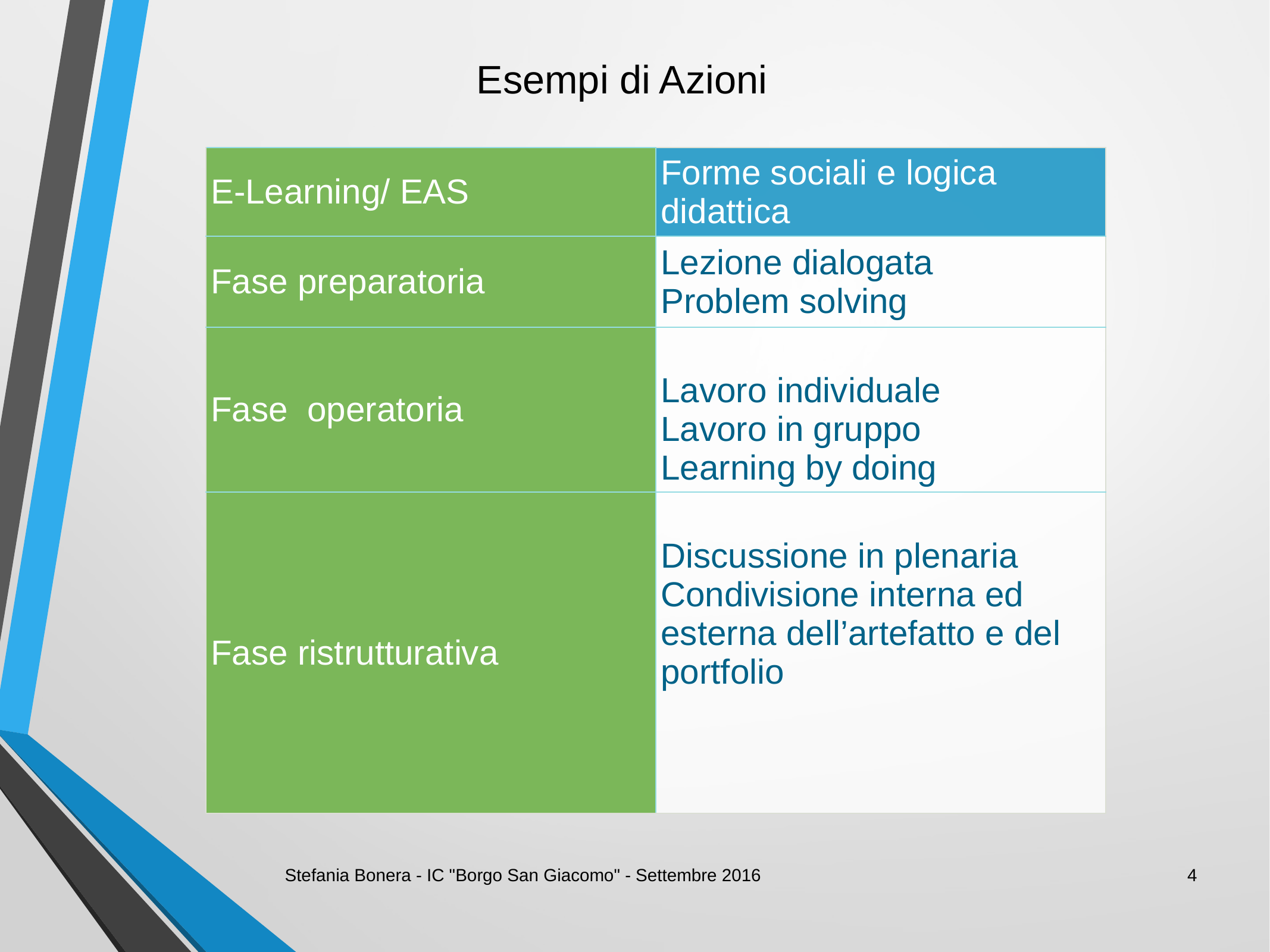

Esempi di Azioni
| E-Learning/ EAS | Forme sociali e logica didattica |
| --- | --- |
| Fase preparatoria | Lezione dialogata Problem solving |
| Fase operatoria | Lavoro individuale Lavoro in gruppo Learning by doing |
| Fase ristrutturativa | Discussione in plenaria Condivisione interna ed esterna dell’artefatto e del portfolio |
Stefania Bonera - IC "Borgo San Giacomo" - Settembre 2016
4